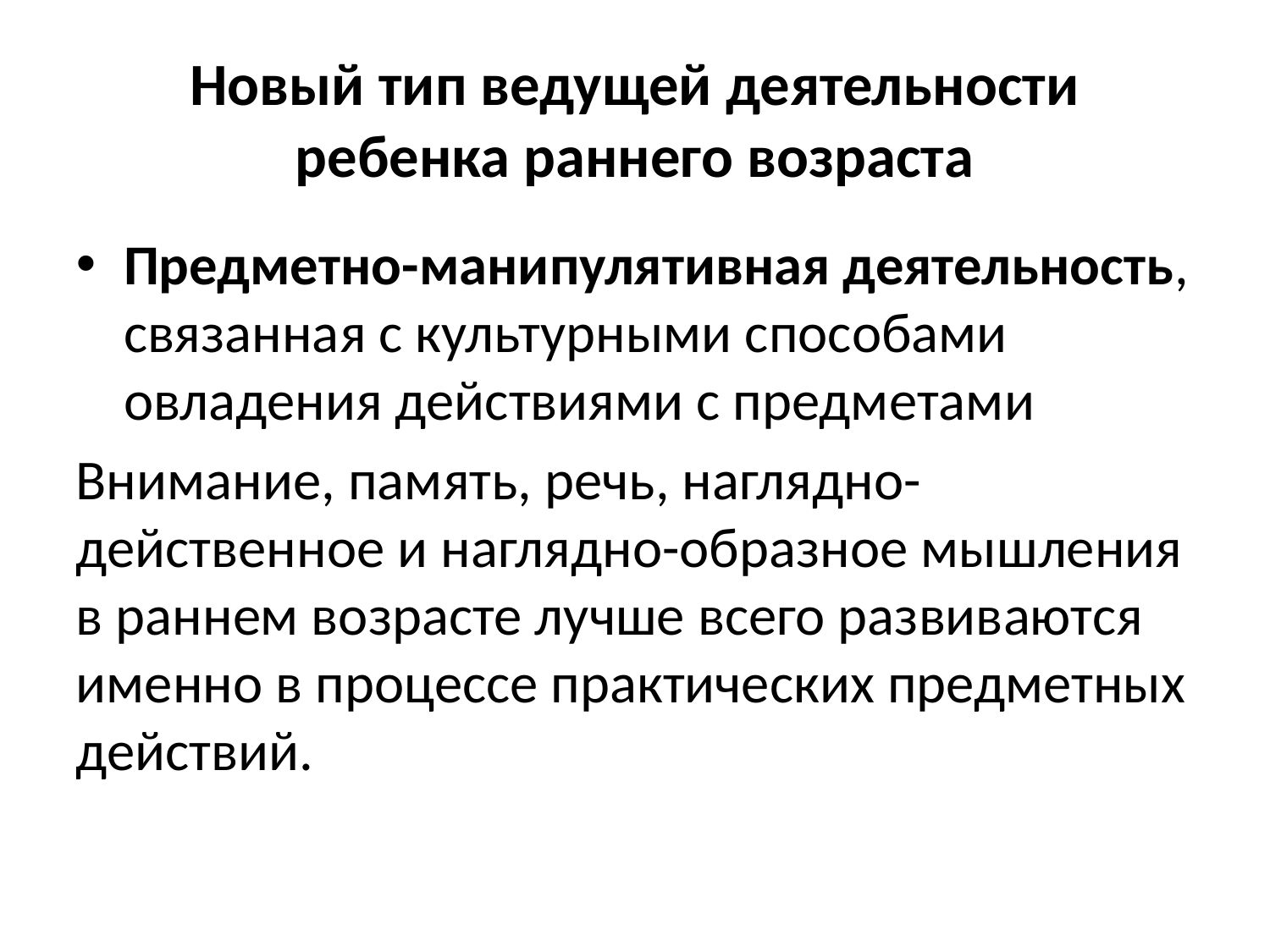

Новый тип ведущей деятельности ребенка раннего возраста
Предметно-манипулятивная деятельность, связанная с культурными способами овладения действиями с предметами
Внимание, память, речь, наглядно-действенное и наглядно-образное мышления в раннем возрасте лучше всего развиваются именно в процессе практических предметных действий.